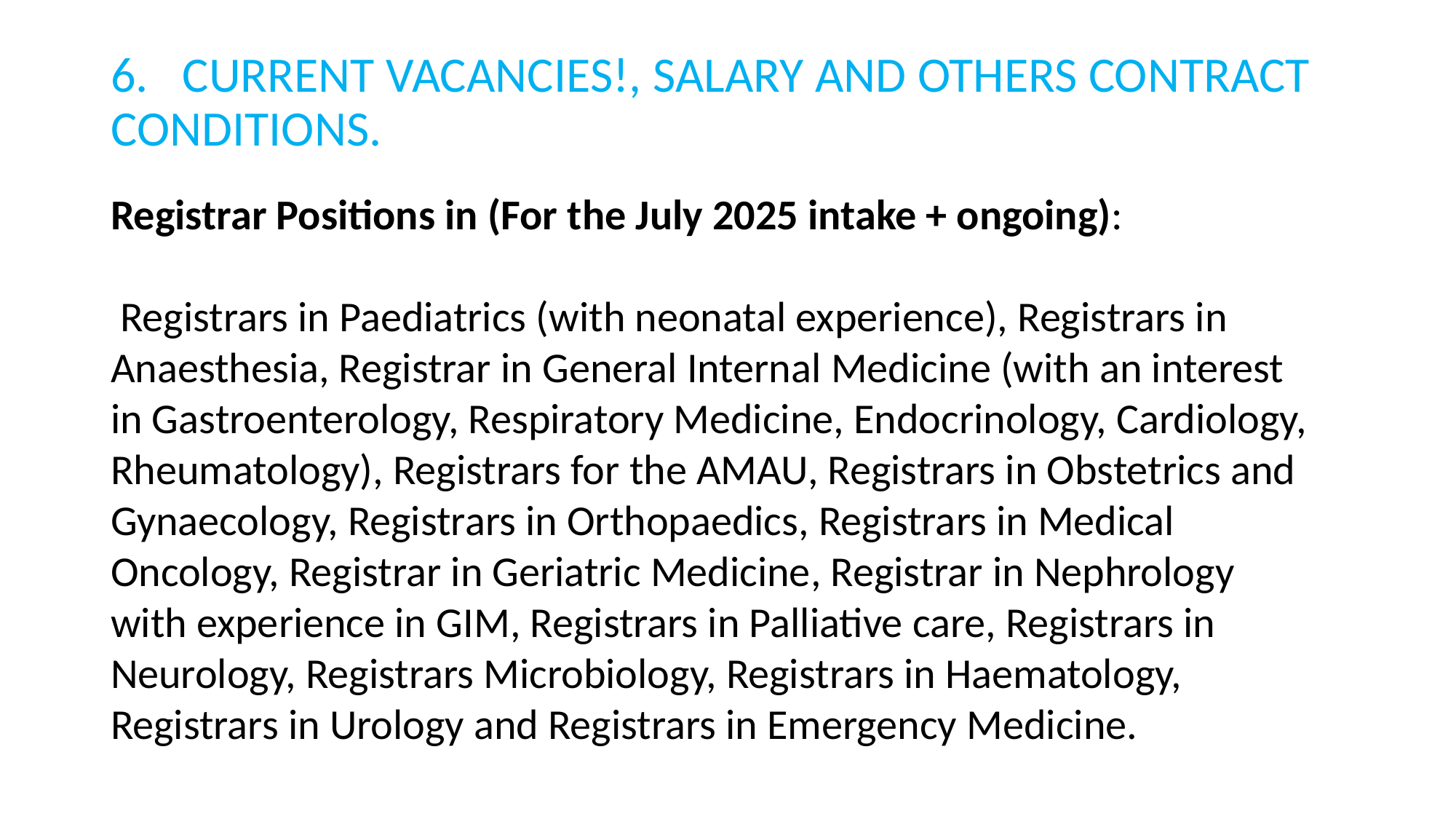

# 6.   CURRENT VACANCIES!, SALARY AND OTHERS CONTRACT CONDITIONS.
Registrar Positions in (For the July 2025 intake + ongoing):

 Registrars in Paediatrics (with neonatal experience), Registrars in Anaesthesia, Registrar in General Internal Medicine (with an interest in Gastroenterology, Respiratory Medicine, Endocrinology, Cardiology, Rheumatology), Registrars for the AMAU, Registrars in Obstetrics and Gynaecology, Registrars in Orthopaedics, Registrars in Medical Oncology, Registrar in Geriatric Medicine, Registrar in Nephrology with experience in GIM, Registrars in Palliative care, Registrars in Neurology, Registrars Microbiology, Registrars in Haematology, Registrars in Urology and Registrars in Emergency Medicine.